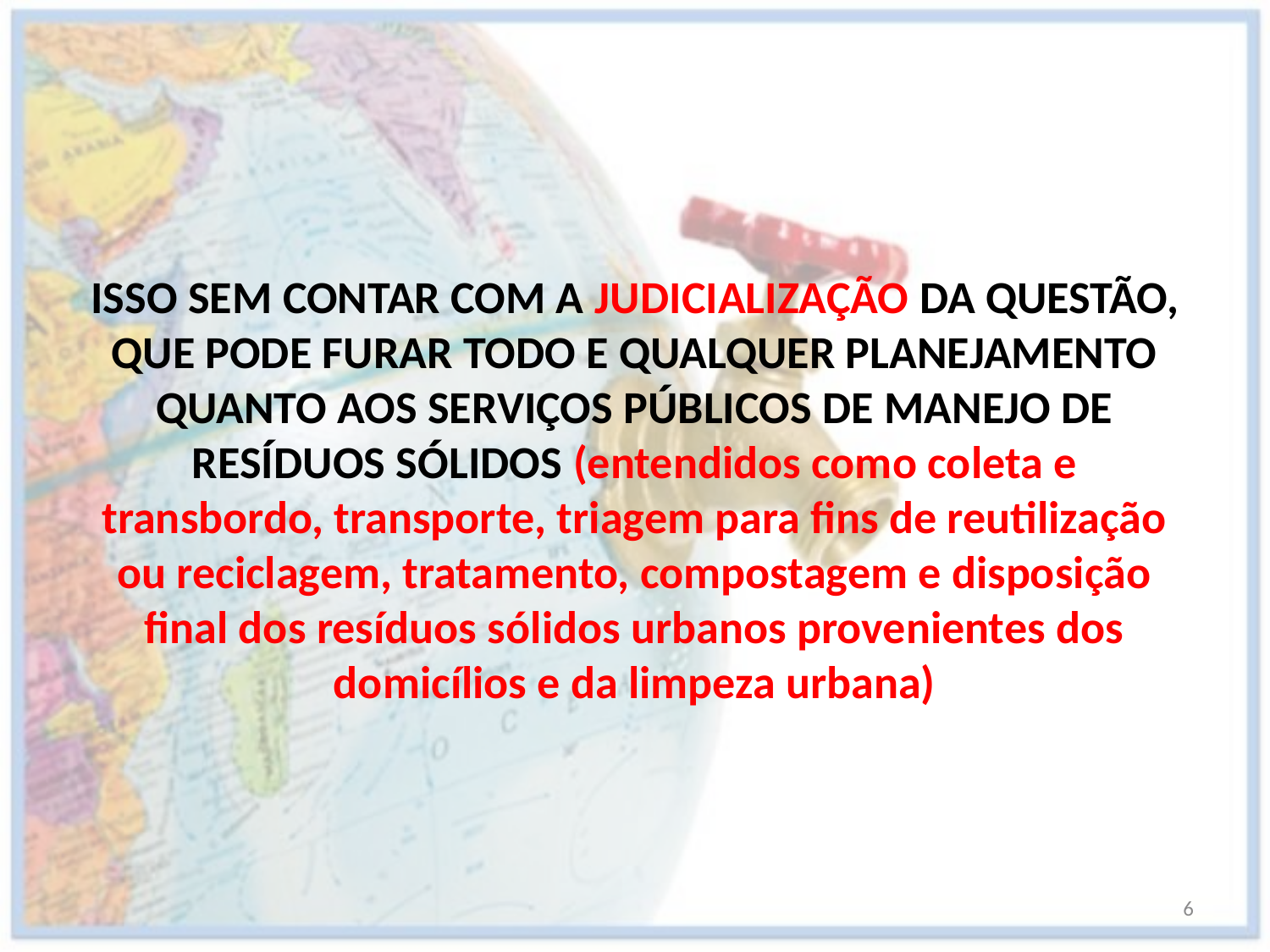

ISSO SEM CONTAR COM A JUDICIALIZAÇÃO DA QUESTÃO, QUE PODE FURAR TODO E QUALQUER PLANEJAMENTO QUANTO AOS SERVIÇOS PÚBLICOS DE MANEJO DE RESÍDUOS SÓLIDOS (entendidos como coleta e transbordo, transporte, triagem para fins de reutilização ou reciclagem, tratamento, compostagem e disposição final dos resíduos sólidos urbanos provenientes dos domicílios e da limpeza urbana)

6